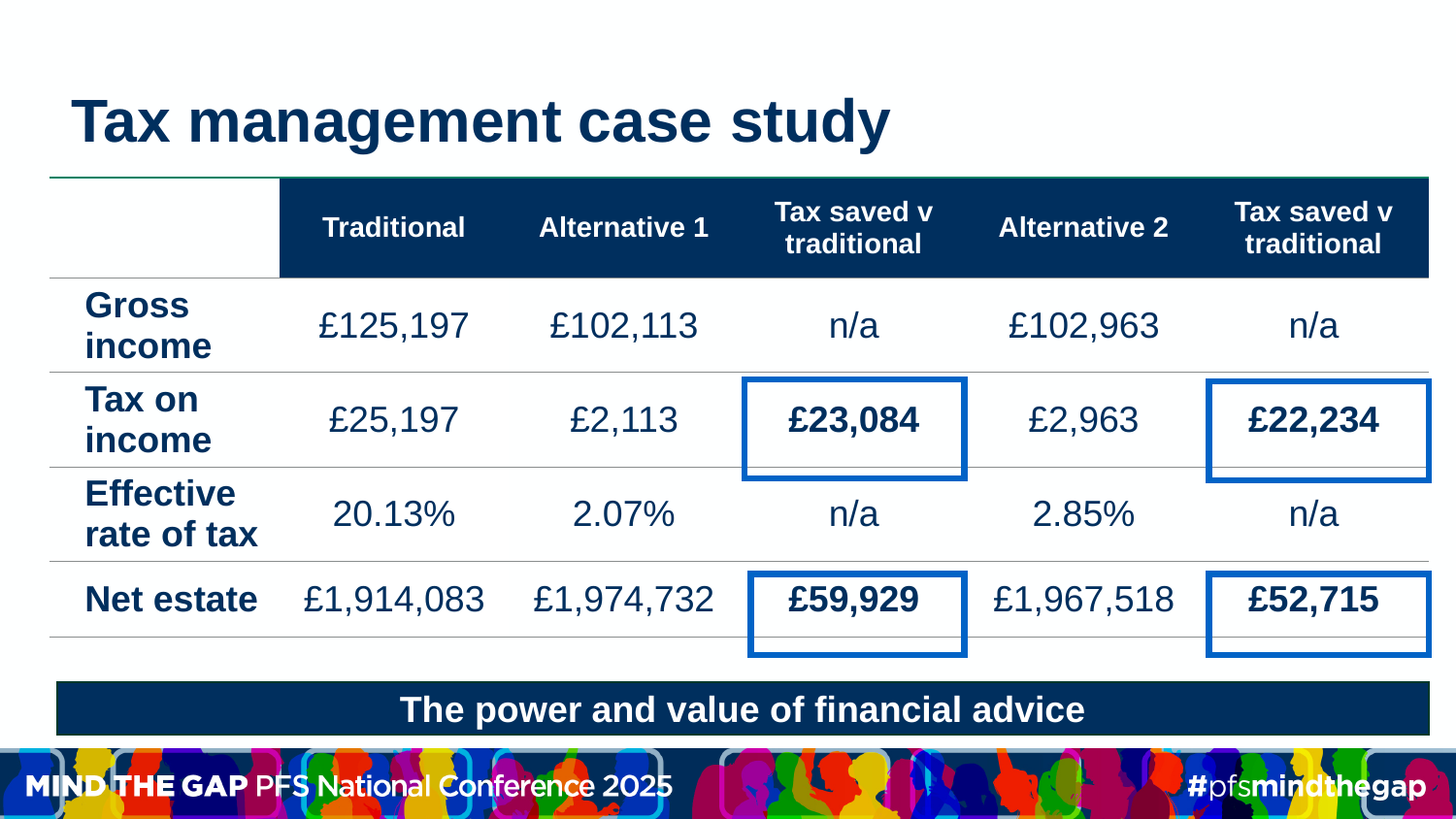

# Tax management case study
|  | Traditional | Alternative 1 | Tax saved v traditional | Alternative 2 | Tax saved v traditional |
| --- | --- | --- | --- | --- | --- |
| Gross income | £125,197 | £102,113 | n/a | £102,963 | n/a |
| Tax on income | £25,197 | £2,113 | £23,084 | £2,963 | £22,234 |
| Effective rate of tax | 20.13% | 2.07% | n/a | 2.85% | n/a |
| Net estate | £1,914,083 | £1,974,732 | £59,929 | £1,967,518 | £52,715 |

The power and value of financial advice